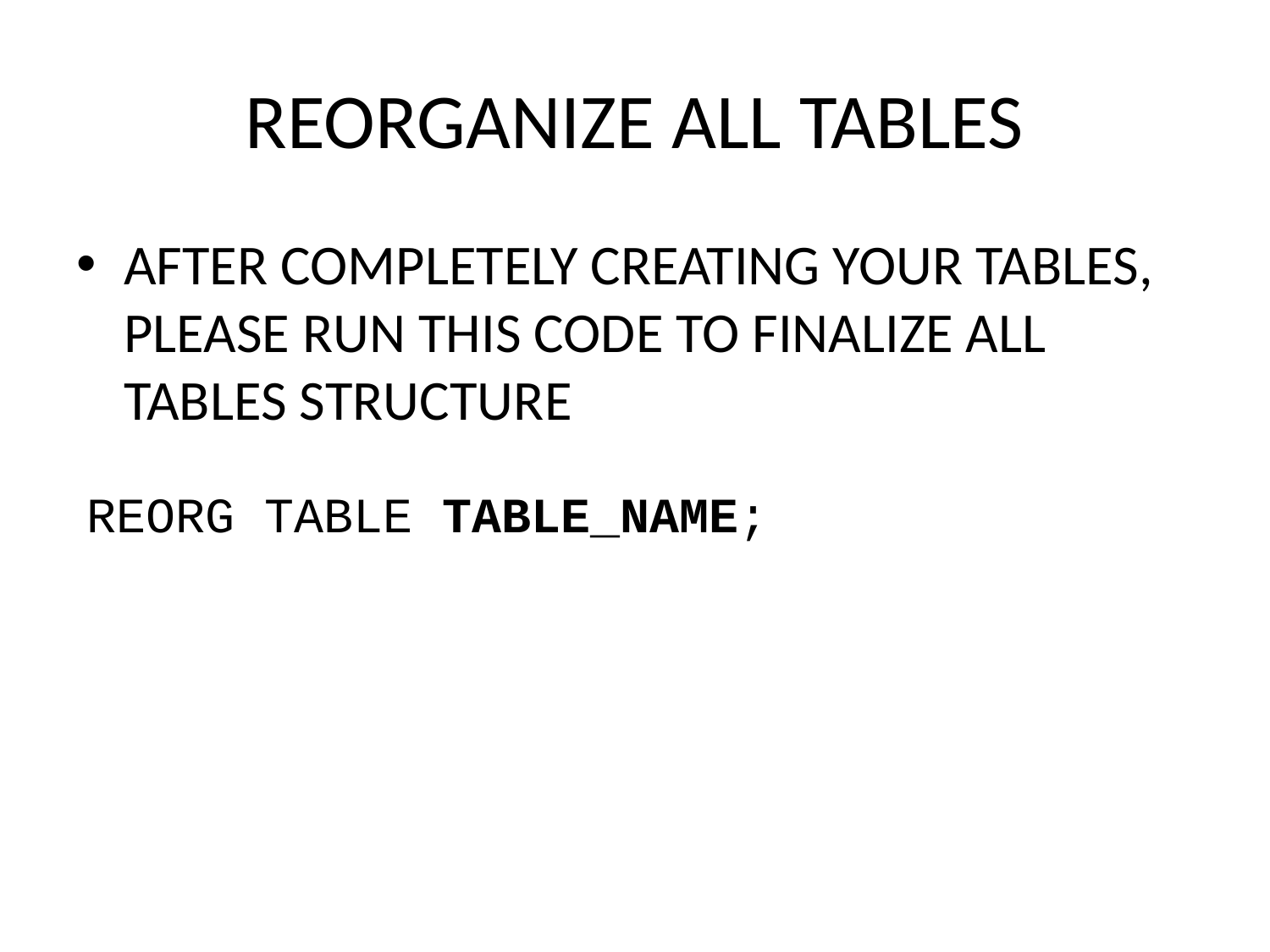

# REORGANIZE ALL TABLES
AFTER COMPLETELY CREATING YOUR TABLES, PLEASE RUN THIS CODE TO FINALIZE ALL TABLES STRUCTURE
REORG TABLE TABLE_NAME;